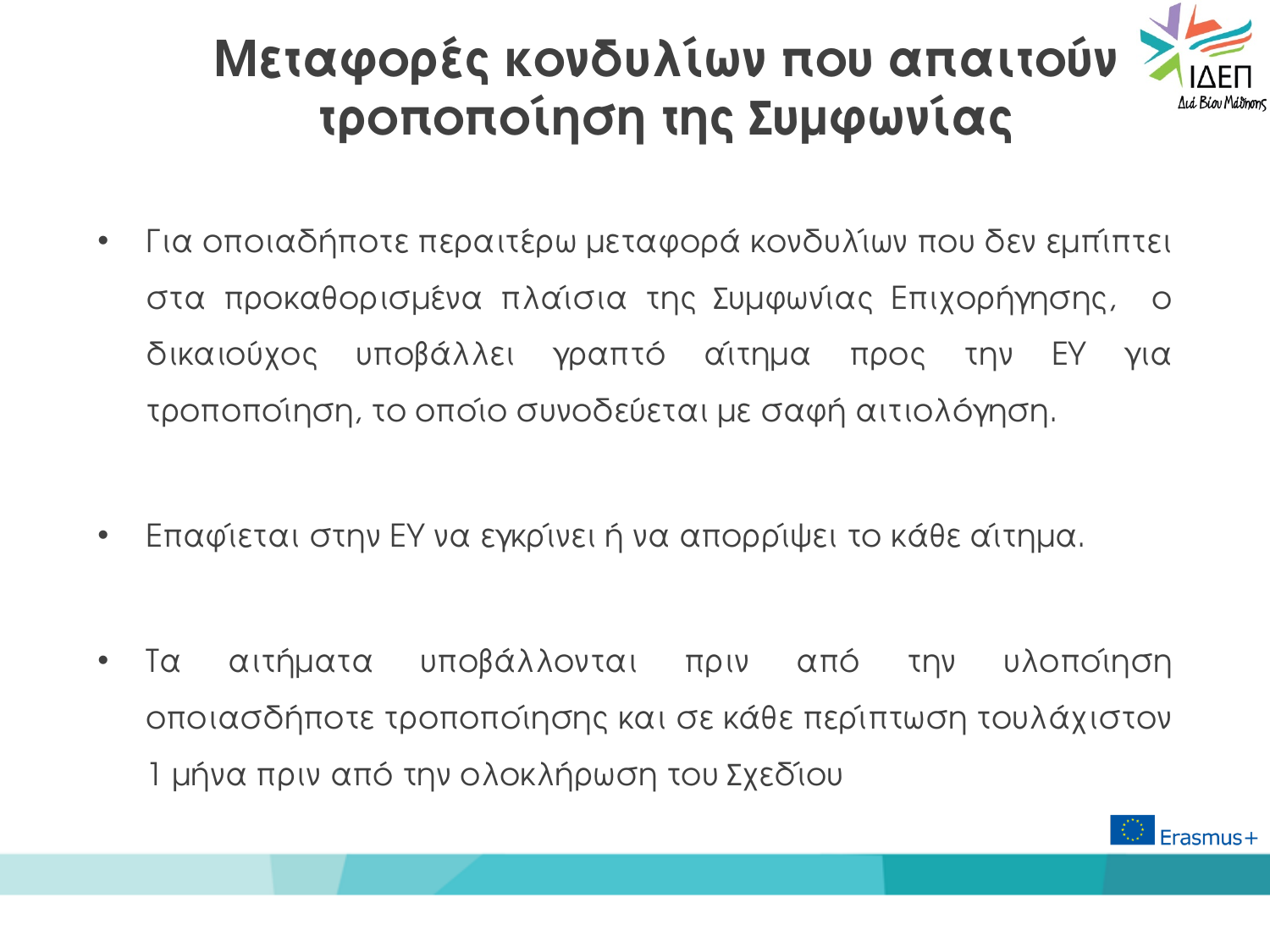

# Μεταφορές κονδυλίων που απαιτούν τροποποίηση της Συμφωνίας
Για οποιαδήποτε περαιτέρω μεταφορά κονδυλίων που δεν εμπίπτει στα προκαθορισμένα πλαίσια της Συμφωνίας Επιχορήγησης,  ο δικαιούχος υποβάλλει γραπτό αίτημα προς την ΕΥ για τροποποίηση, το οποίο συνοδεύεται με σαφή αιτιολόγηση.

Επαφίεται στην ΕΥ να εγκρίνει ή να απορρίψει το κάθε αίτημα.

Τα αιτήματα υποβάλλονται πριν από την υλοποίηση οποιασδήποτε τροποποίησης και σε κάθε περίπτωση τουλάχιστον 1 μήνα πριν από την ολοκλήρωση του Σχεδίου